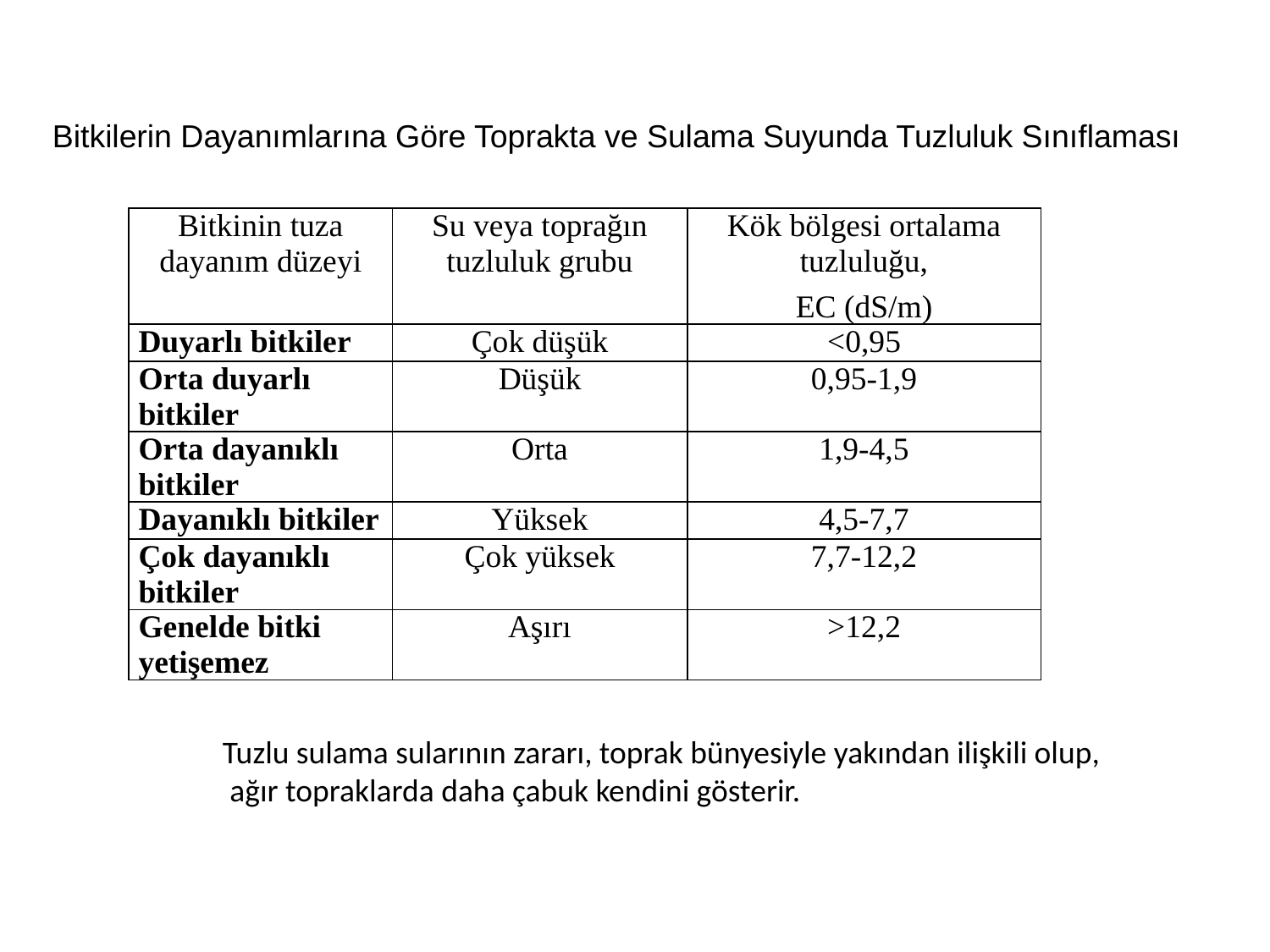

Bitkilerin Dayanımlarına Göre Toprakta ve Sulama Suyunda Tuzluluk Sınıflaması
| Bitkinin tuza dayanım düzeyi | Su veya toprağın tuzluluk grubu | Kök bölgesi ortalama tuzluluğu, EC (dS/m) |
| --- | --- | --- |
| Duyarlı bitkiler | Çok düşük | <0,95 |
| Orta duyarlı bitkiler | Düşük | 0,95-1,9 |
| Orta dayanıklı bitkiler | Orta | 1,9-4,5 |
| Dayanıklı bitkiler | Yüksek | 4,5-7,7 |
| Çok dayanıklı bitkiler | Çok yüksek | 7,7-12,2 |
| Genelde bitki yetişemez | Aşırı | >12,2 |
Tuzlu sulama sularının zararı, toprak bünyesiyle yakından ilişkili olup,
 ağır topraklarda daha çabuk kendini gösterir.